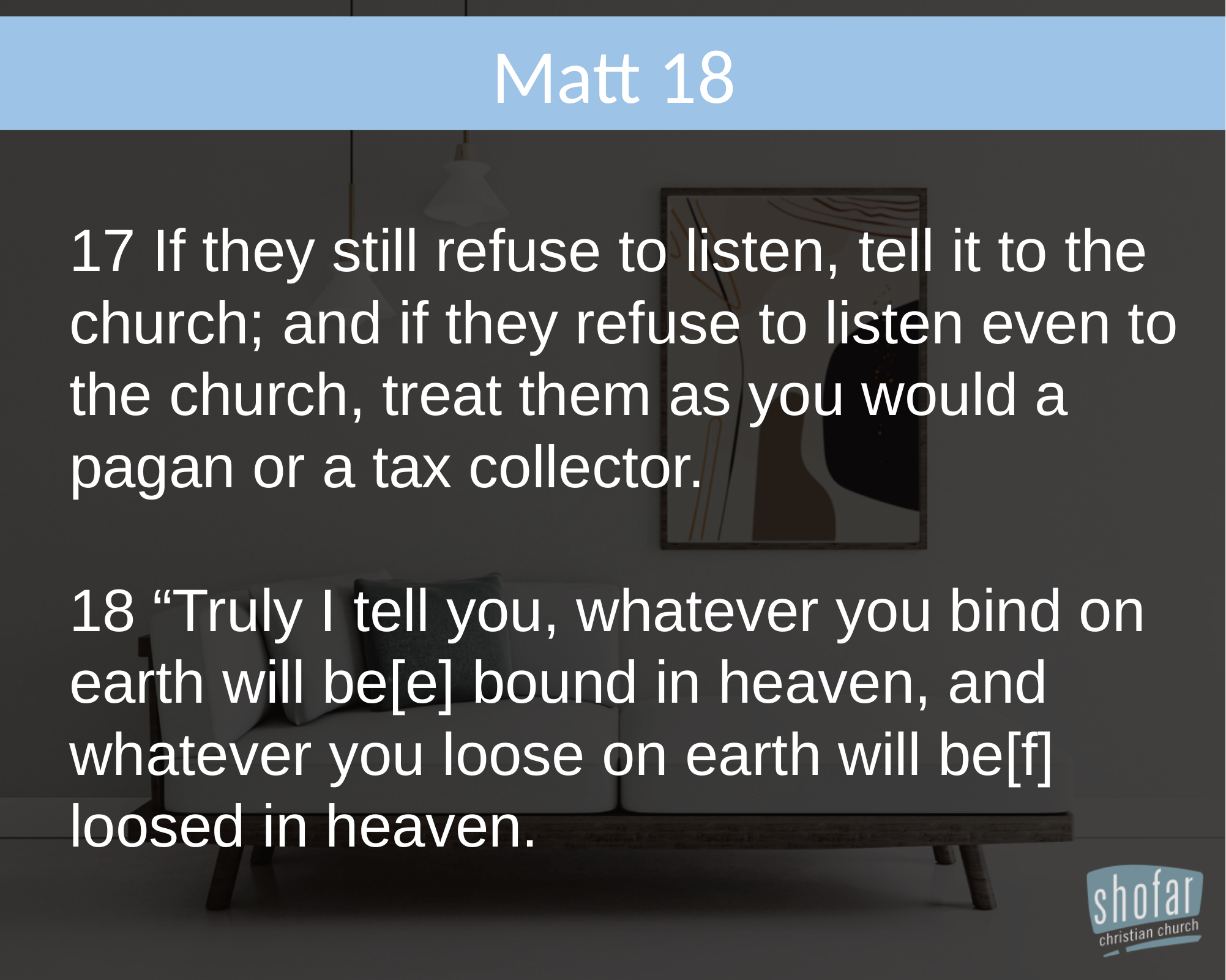

Matt 18

17 If they still refuse to listen, tell it to the church; and if they refuse to listen even to the church, treat them as you would a pagan or a tax collector.

18 “Truly I tell you, whatever you bind on earth will be[e] bound in heaven, and whatever you loose on earth will be[f] loosed in heaven.